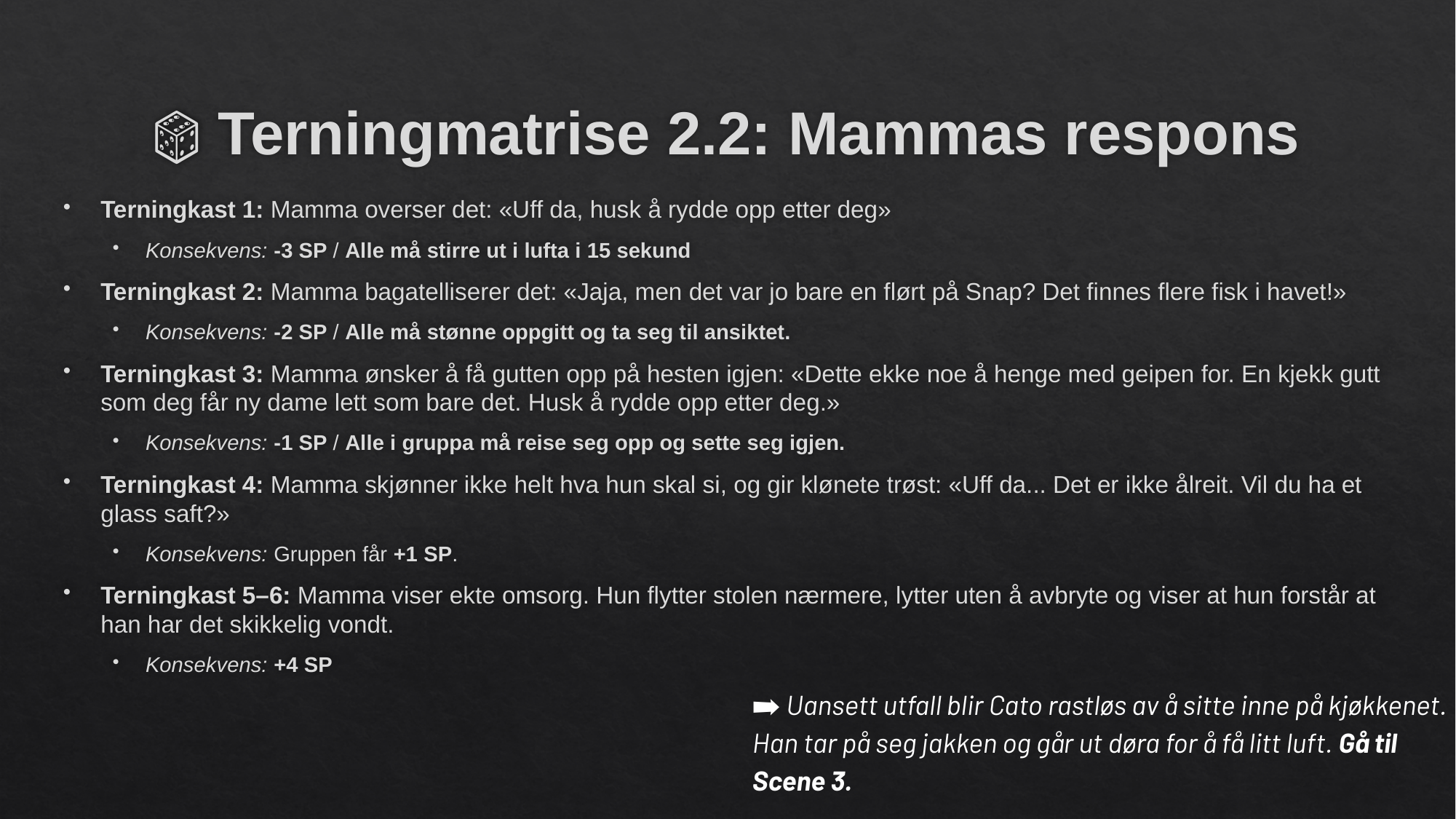

# 🎲 Terningmatrise 2.2: Mammas respons
Terningkast 1: Mamma overser det: «Uff da, husk å rydde opp etter deg»
Konsekvens: -3 SP / Alle må stirre ut i lufta i 15 sekund
Terningkast 2: Mamma bagatelliserer det: «Jaja, men det var jo bare en flørt på Snap? Det finnes flere fisk i havet!»
Konsekvens: -2 SP / Alle må stønne oppgitt og ta seg til ansiktet.
Terningkast 3: Mamma ønsker å få gutten opp på hesten igjen: «Dette ekke noe å henge med geipen for. En kjekk gutt som deg får ny dame lett som bare det. Husk å rydde opp etter deg.»
Konsekvens: -1 SP / Alle i gruppa må reise seg opp og sette seg igjen.
Terningkast 4: Mamma skjønner ikke helt hva hun skal si, og gir klønete trøst: «Uff da... Det er ikke ålreit. Vil du ha et glass saft?»
Konsekvens: Gruppen får +1 SP.
Terningkast 5–6: Mamma viser ekte omsorg. Hun flytter stolen nærmere, lytter uten å avbryte og viser at hun forstår at han har det skikkelig vondt.
Konsekvens: +4 SP
➡️ Uansett utfall blir Cato rastløs av å sitte inne på kjøkkenet. Han tar på seg jakken og går ut døra for å få litt luft. Gå til Scene 3.